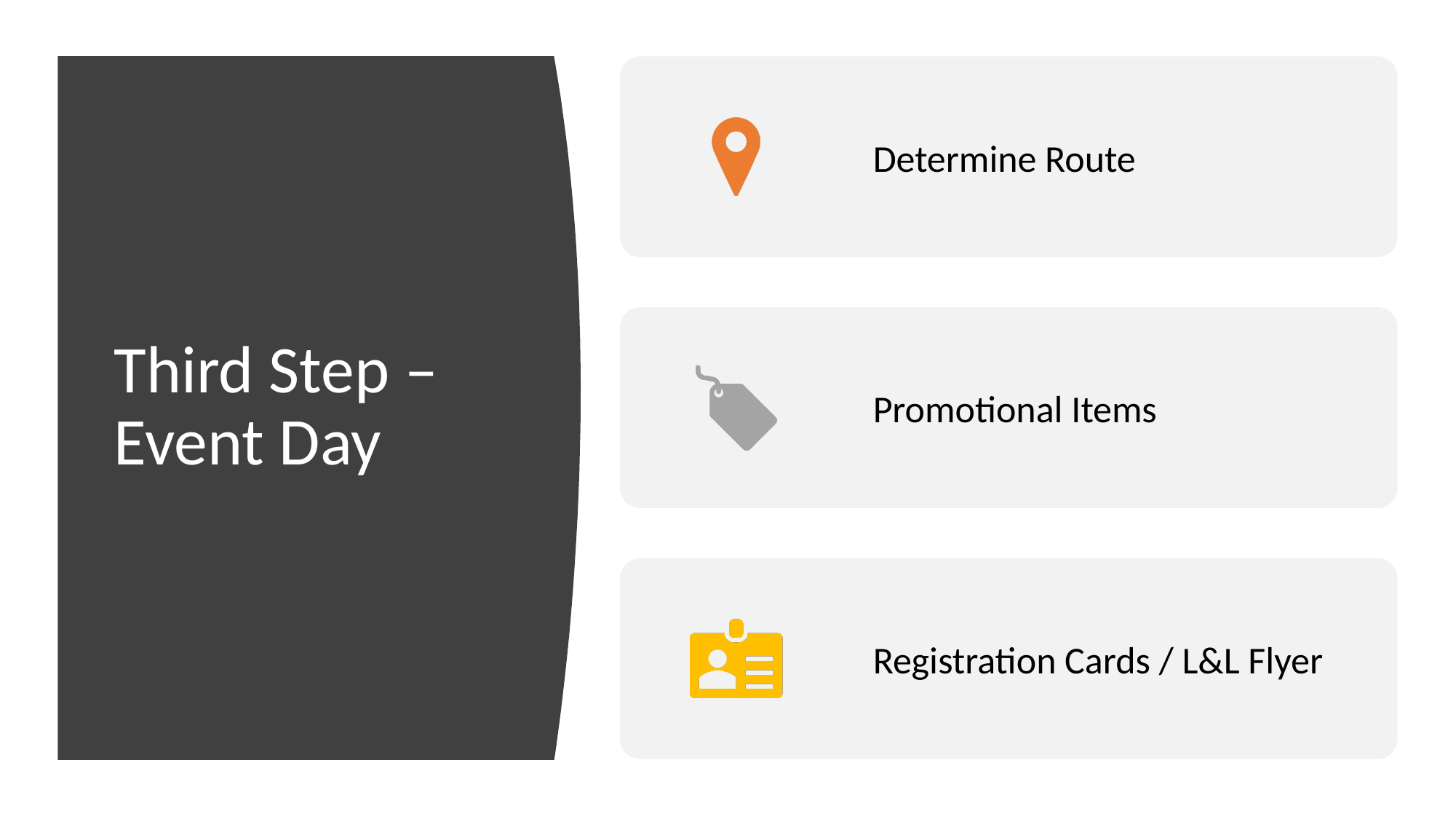

Determine Route
Promotional Items
Registration Cards / L&L Flyer

# Third Step – Event Day